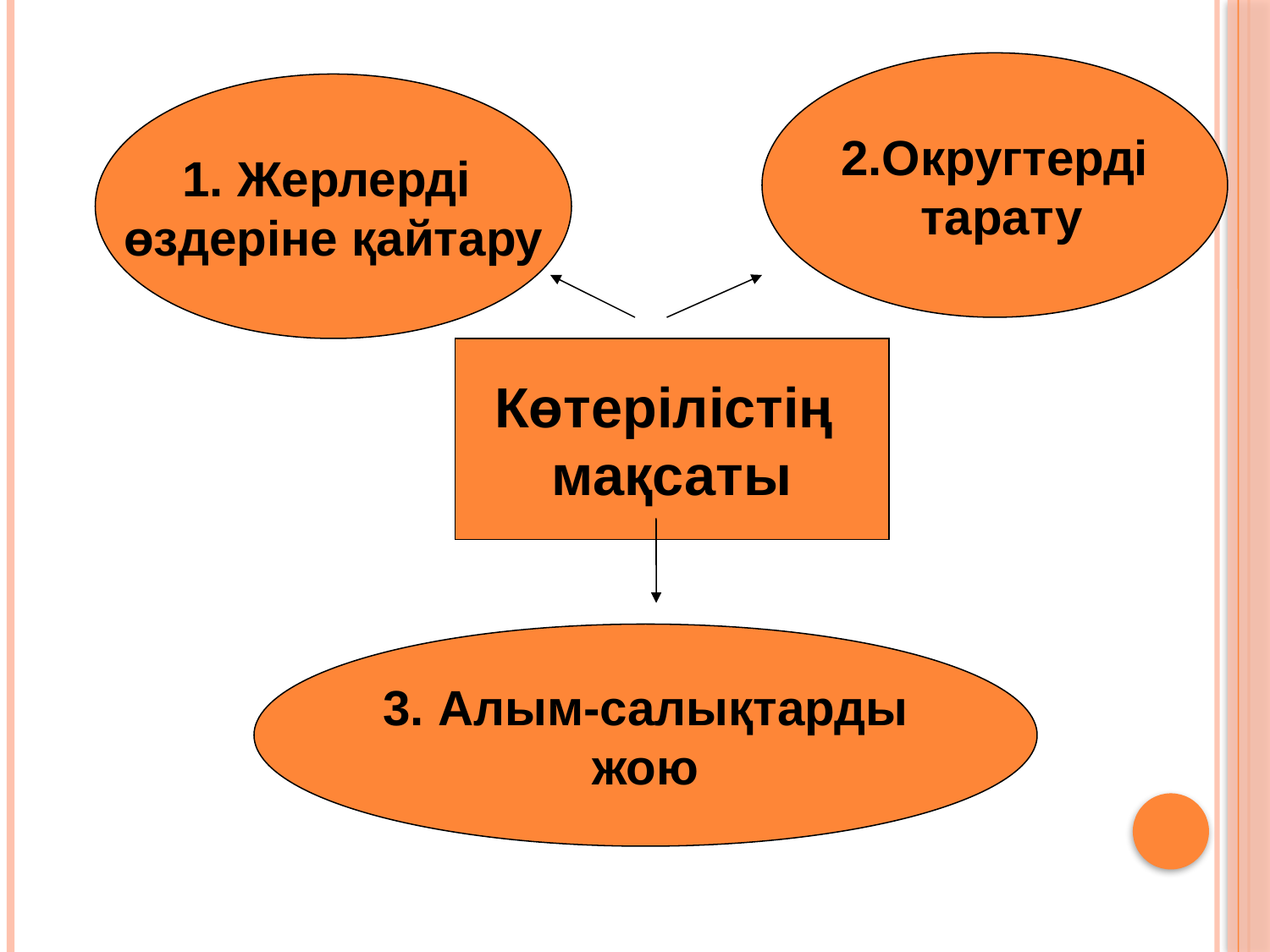

2.Округтерді
 тарату

1. Жерлерді
өздеріне қайтару

Көтерілістің
мақсаты

3. Алым-салықтарды
жою